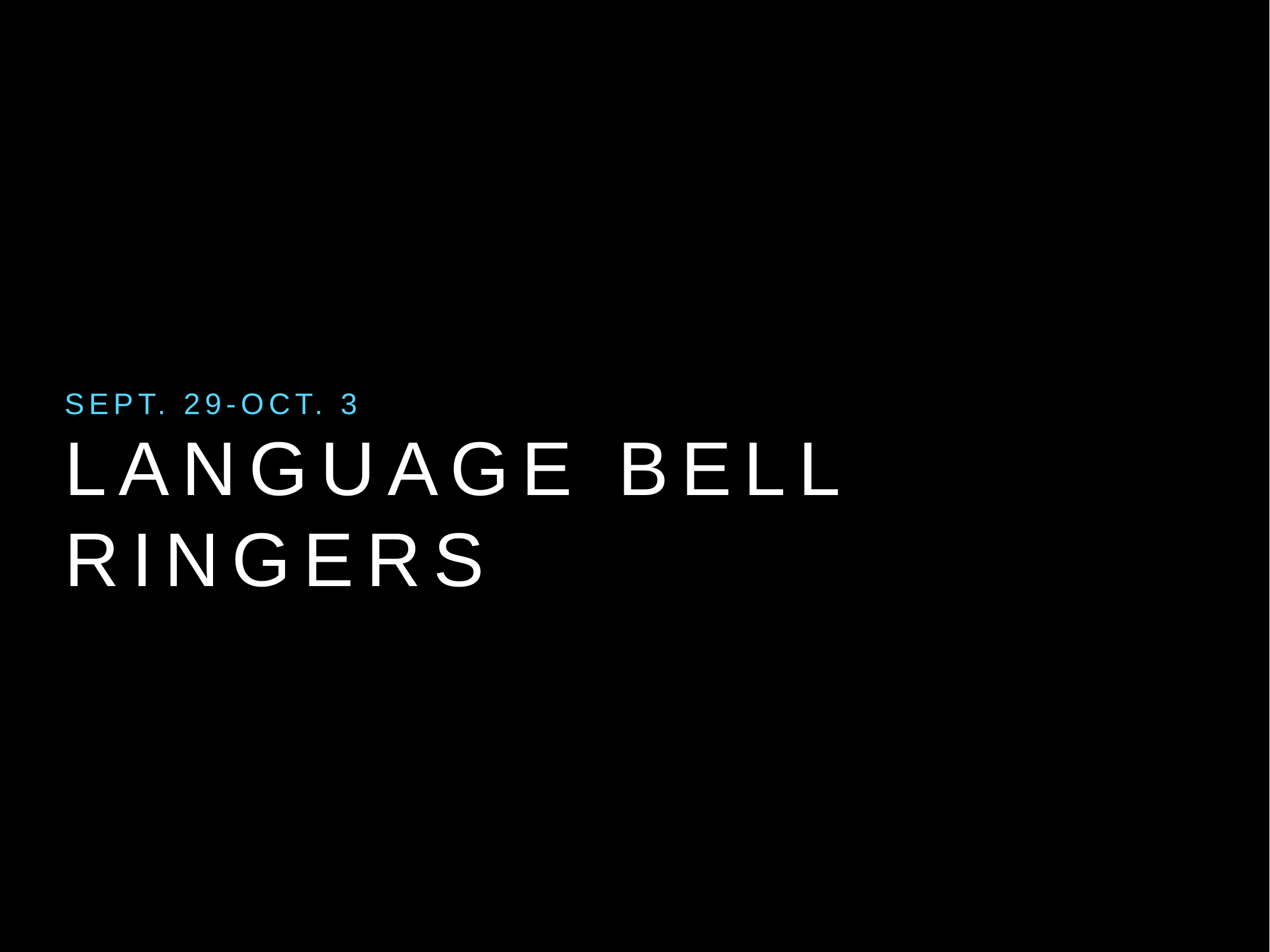

Sept. 29-oct. 3
# Language Bell ringers